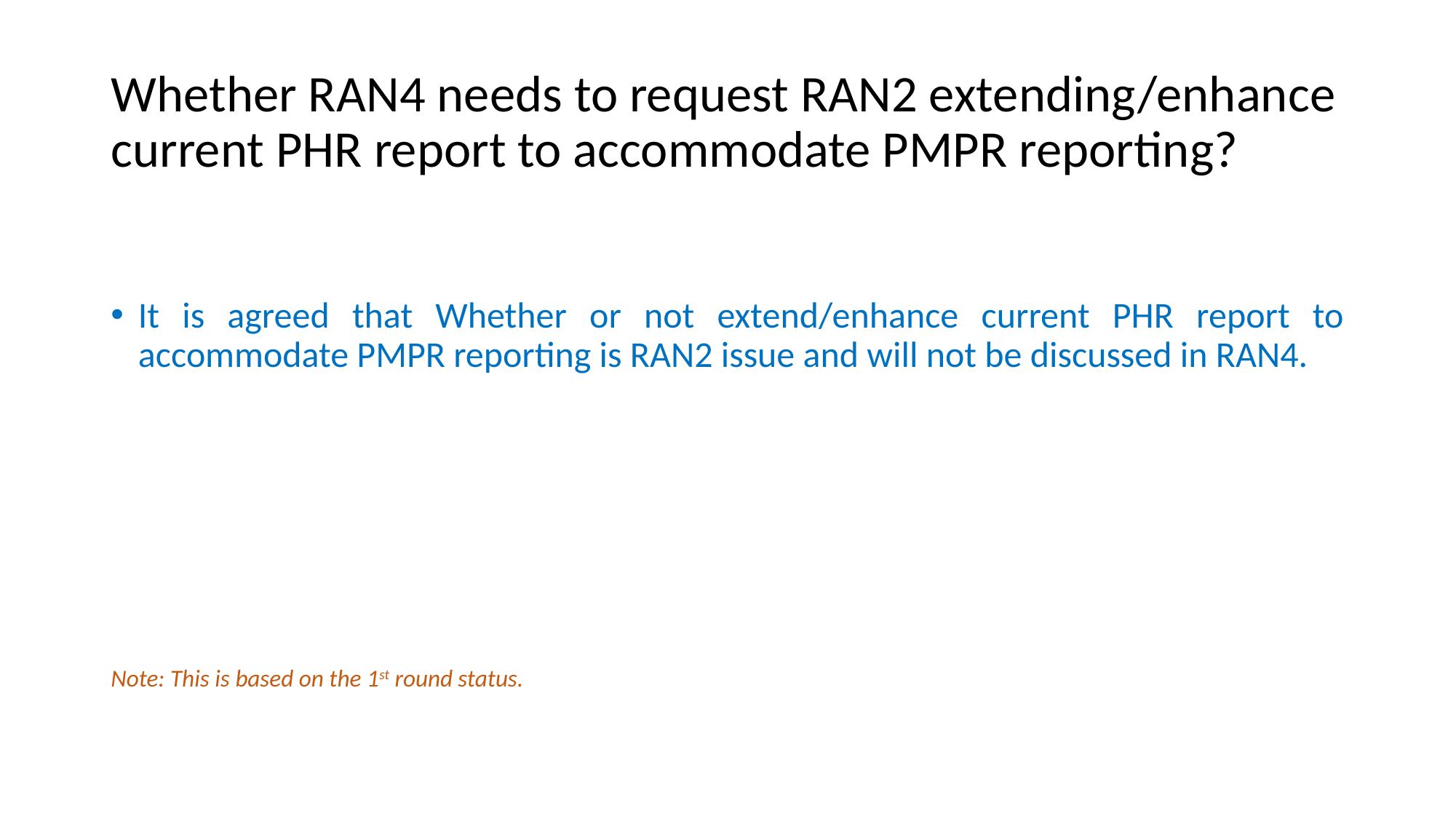

# Whether RAN4 needs to request RAN2 extending/enhance current PHR report to accommodate PMPR reporting?
It is agreed that Whether or not extend/enhance current PHR report to accommodate PMPR reporting is RAN2 issue and will not be discussed in RAN4.

Note: This is based on the 1st round status.